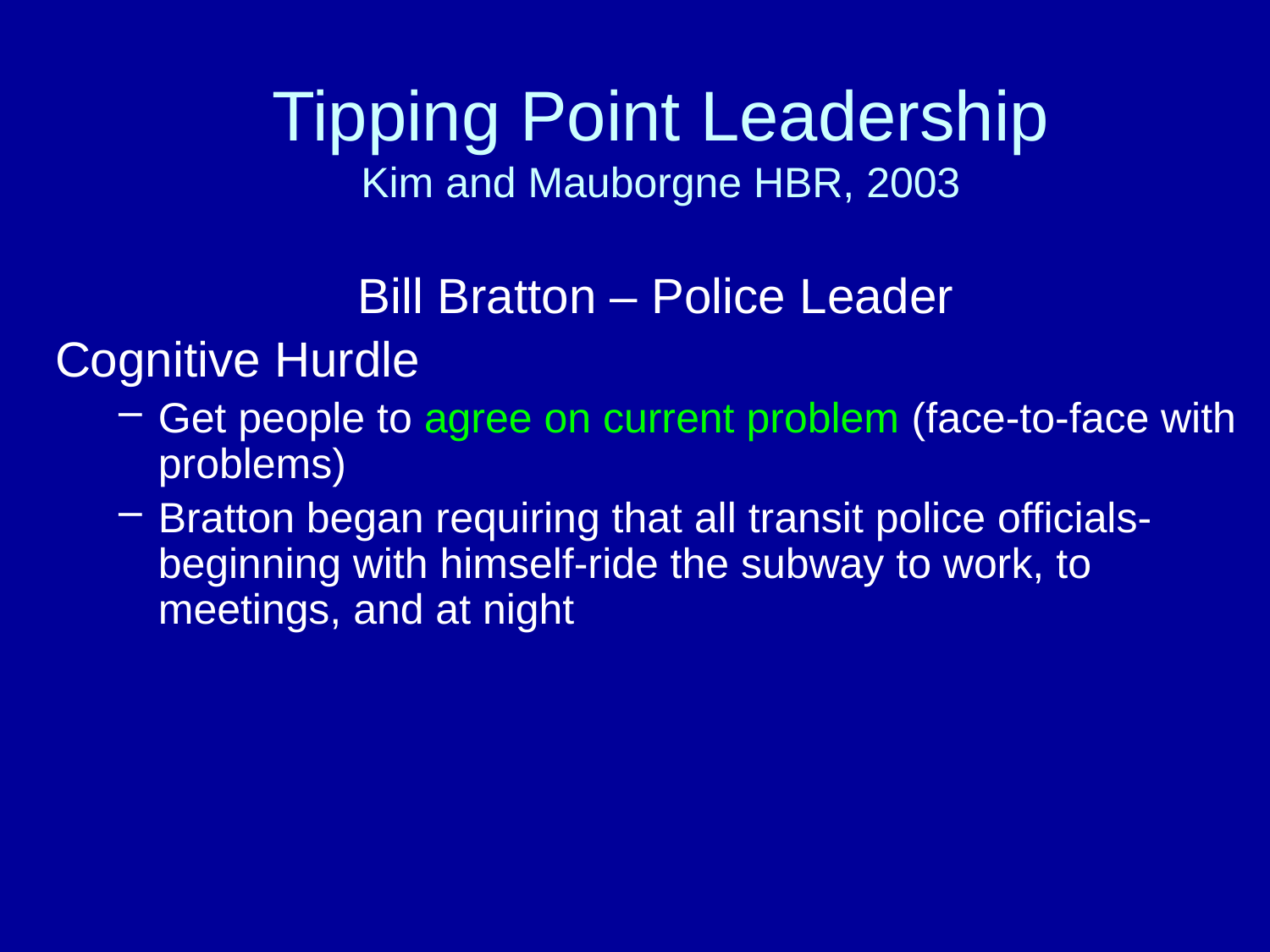

# Tipping Point Leadership Kim and Mauborgne HBR, 2003
Bill Bratton – Police Leader
Cognitive Hurdle
Get people to agree on current problem (face-to-face with problems)
Bratton began requiring that all transit police officials-beginning with himself-ride the subway to work, to meetings, and at night